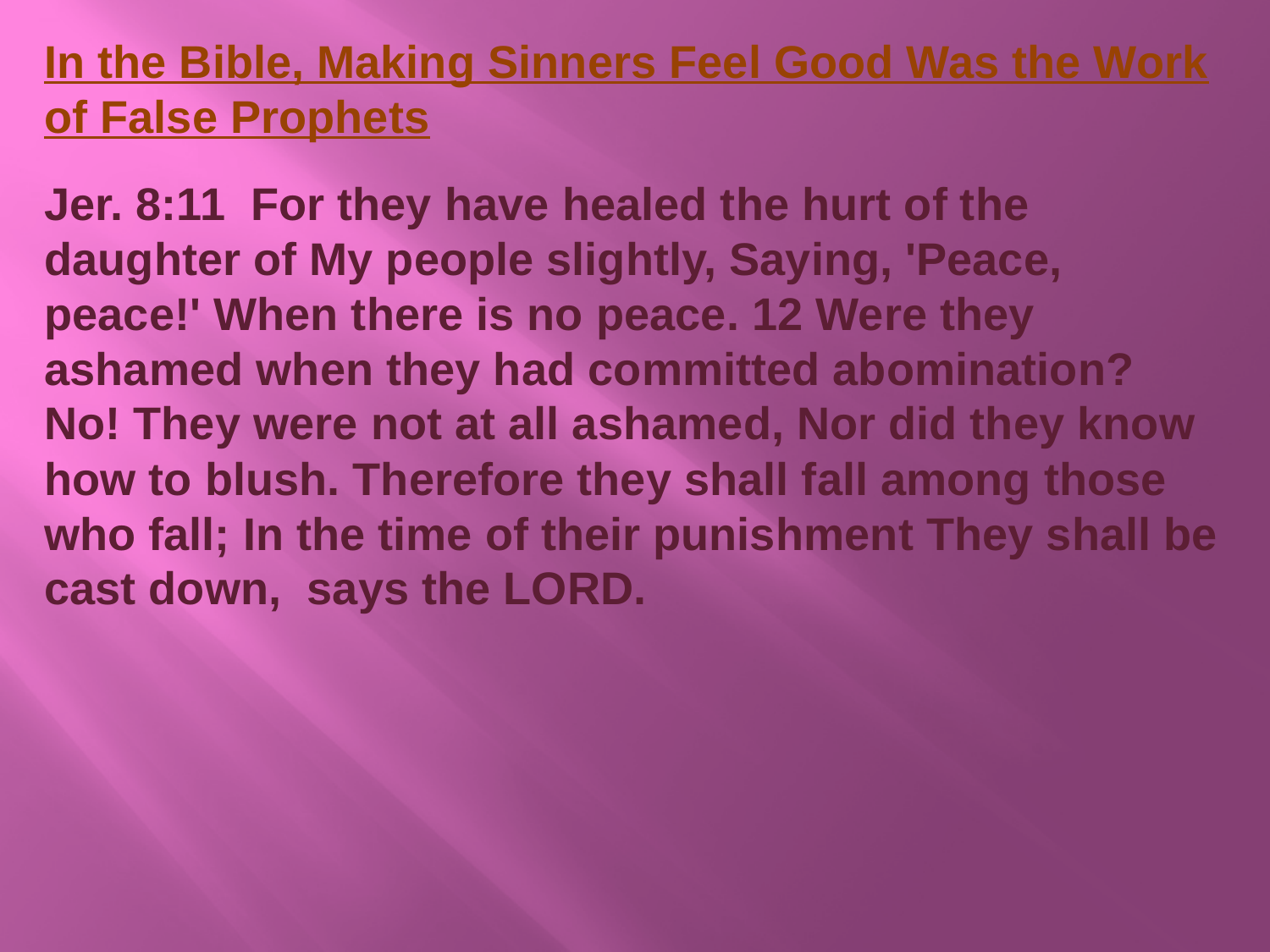

In the Bible, Making Sinners Feel Good Was the Work of False Prophets
Jer. 8:11  For they have healed the hurt of the daughter of My people slightly, Saying, 'Peace, peace!' When there is no peace. 12 Were they ashamed when they had committed abomination? No! They were not at all ashamed, Nor did they know how to blush. Therefore they shall fall among those who fall; In the time of their punishment They shall be cast down,  says the LORD.